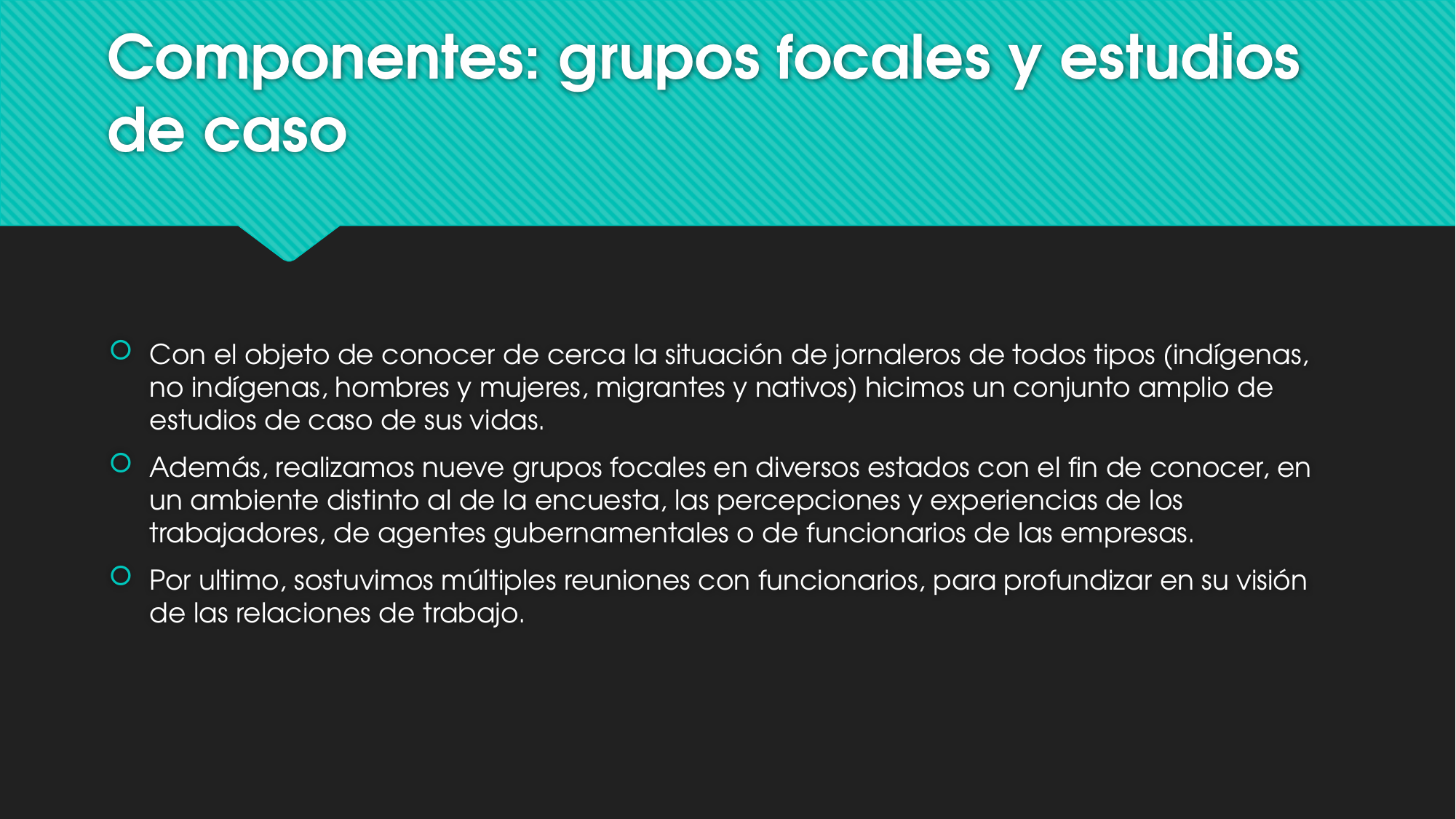

# Componentes: grupos focales y estudios de caso
Con el objeto de conocer de cerca la situación de jornaleros de todos tipos (indígenas, no indígenas, hombres y mujeres, migrantes y nativos) hicimos un conjunto amplio de estudios de caso de sus vidas.
Además, realizamos nueve grupos focales en diversos estados con el fin de conocer, en un ambiente distinto al de la encuesta, las percepciones y experiencias de los trabajadores, de agentes gubernamentales o de funcionarios de las empresas.
Por ultimo, sostuvimos múltiples reuniones con funcionarios, para profundizar en su visión de las relaciones de trabajo.